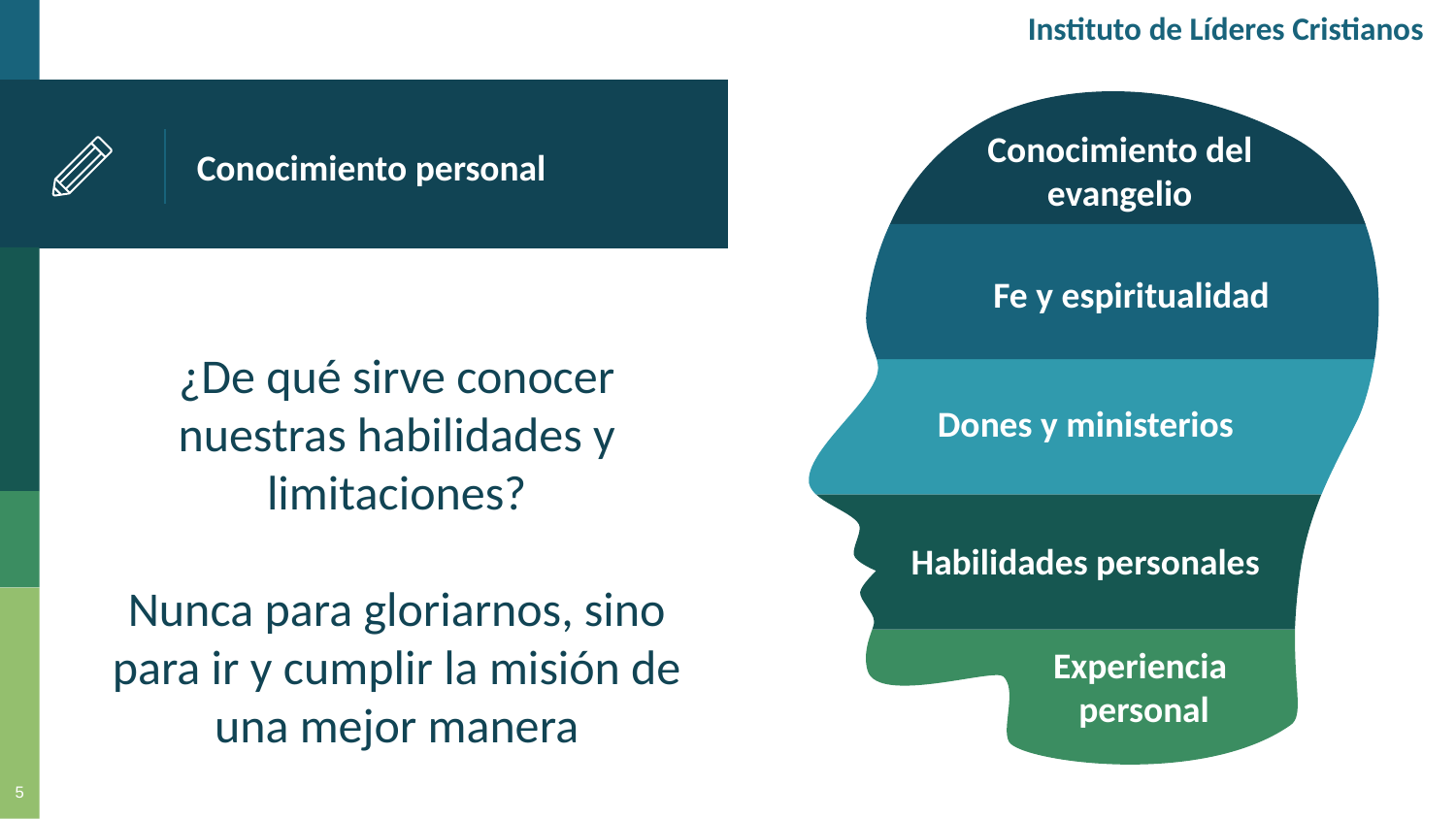

Instituto de Líderes Cristianos

# Conocimiento personal
Conocimiento del evangelio

Fe y espiritualidad

¿De qué sirve conocer nuestras habilidades y limitaciones?

Nunca para gloriarnos, sino para ir y cumplir la misión de una mejor manera

Dones y ministerios
Habilidades personales
Experiencia
personal
5